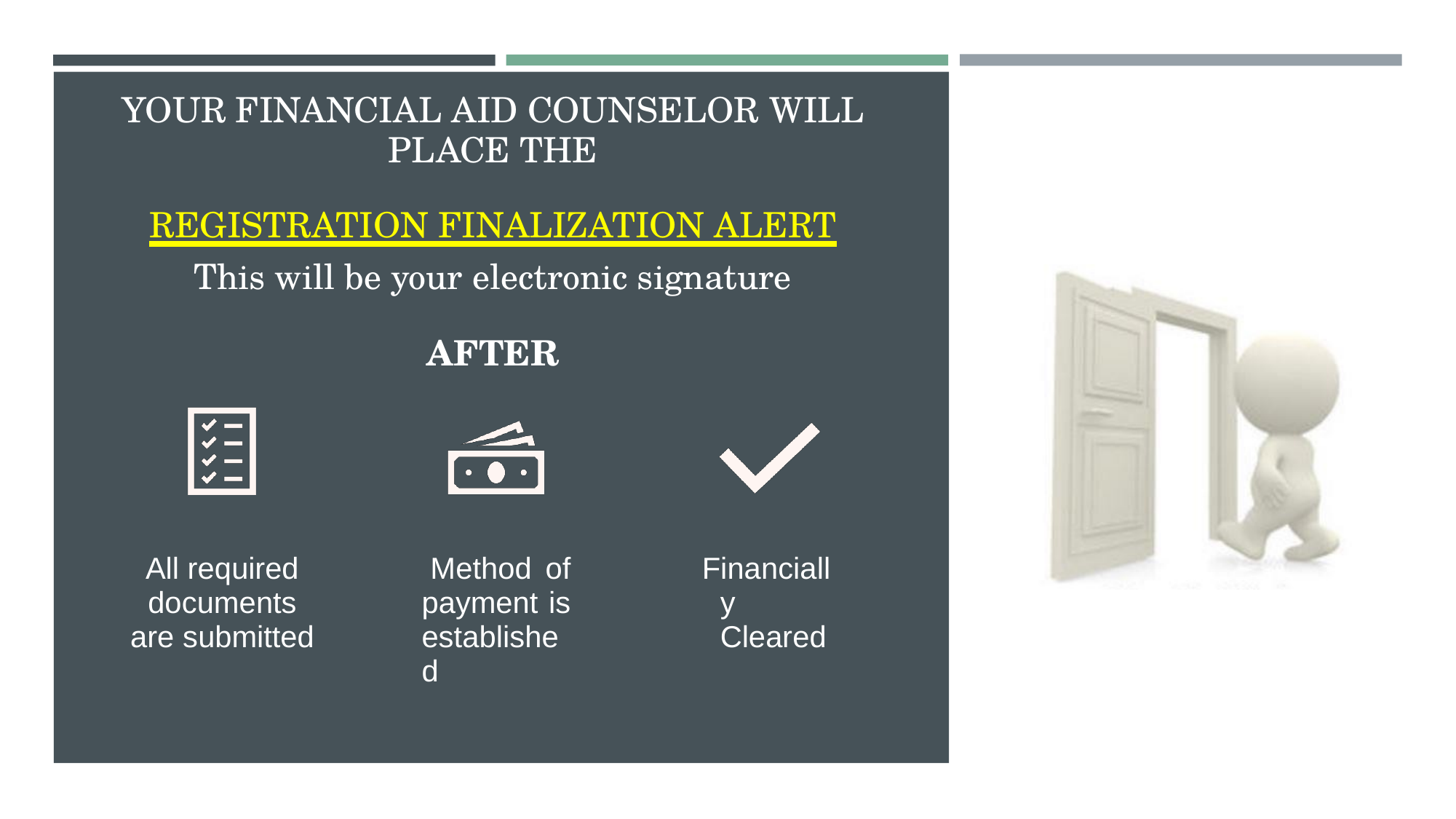

# YOUR FINANCIAL AID COUNSELOR WILL
PLACE THE
REGISTRATION FINALIZATION ALERT
This will be your electronic signature

AFTER

All required documents are submitted
Method of payment is established
Financially Cleared